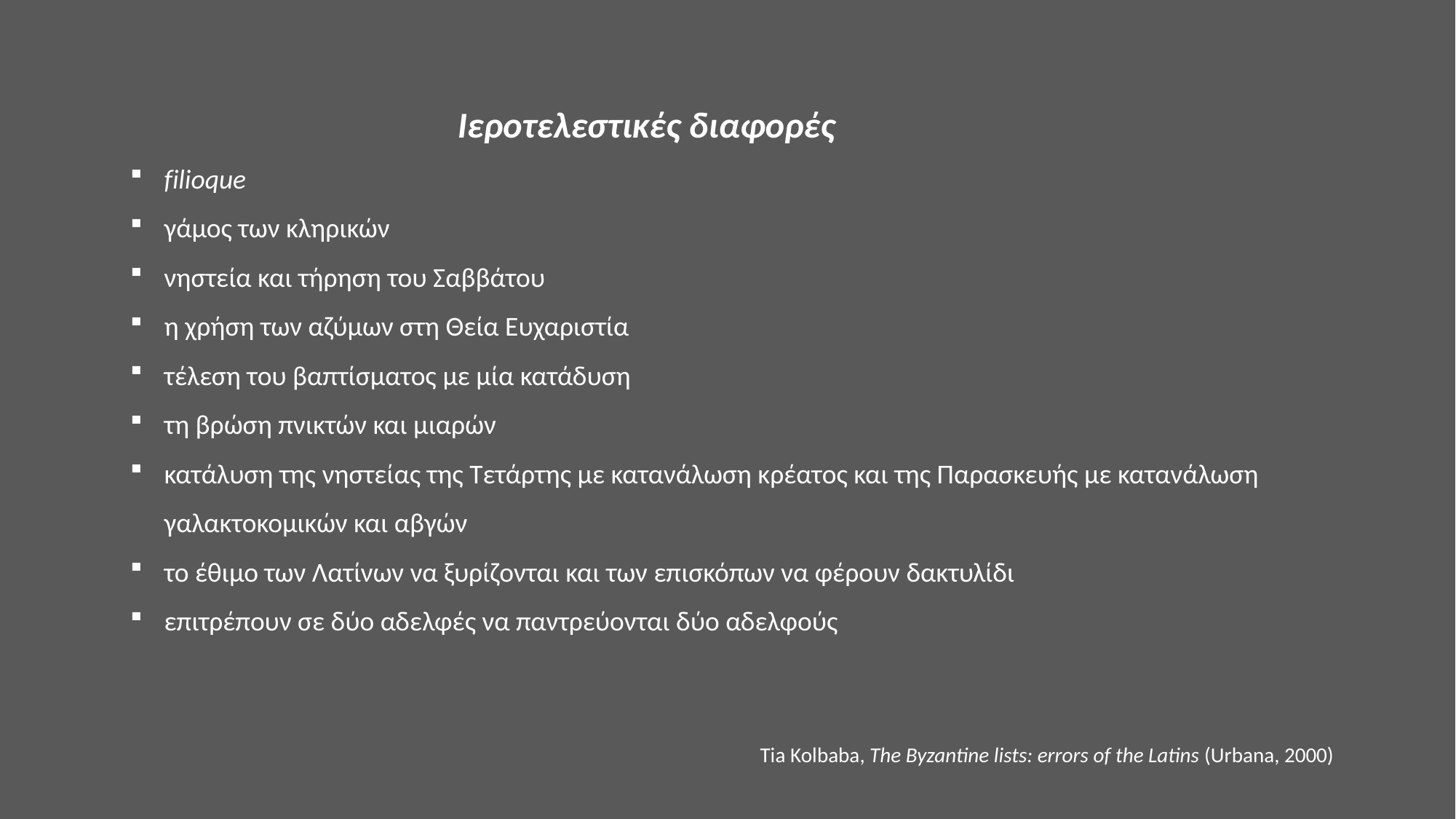

Ιεροτελεστικές διαφορές
filioque
γάμος των κληρικών
νηστεία και τήρηση του Σαββάτου
η χρήση των αζύμων στη Θεία Ευχαριστία
τέλεση του βαπτίσματος με μία κατάδυση
τη βρώση πνικτών και μιαρών
κατάλυση της νηστείας της Τετάρτης με κατανάλωση κρέατος και της Παρασκευής με κατανάλωση γαλακτοκομικών και αβγών
το έθιμο των Λατίνων να ξυρίζονται και των επισκόπων να φέρουν δακτυλίδι
επιτρέπουν σε δύο αδελφές να παντρεύονται δύο αδελφούς
|  |  |
| --- | --- |
Tia Kolbaba, The Byzantine lists: errors of the Latins (Urbana, 2000)